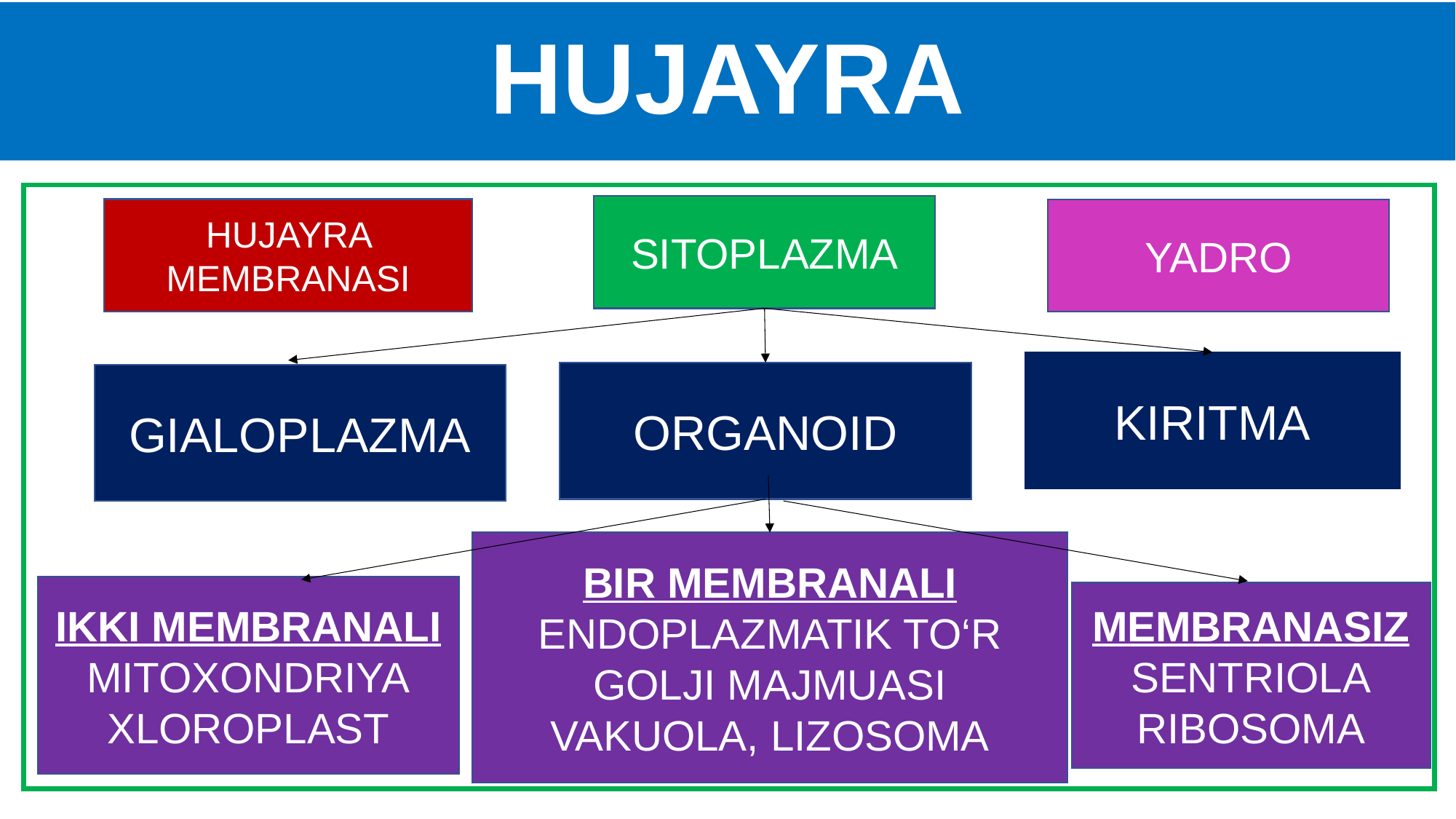

# HUJAYRA

SITOPLAZMA
HUJAYRA MEMBRANASI
YADRO
KIRITMA
ORGANOID
GIALOPLAZMA
BIR MEMBRANALI
ENDOPLAZMATIK TO‘R
GOLJI MAJMUASI
VAKUOLA, LIZOSOMA

IKKI MEMBRANALI
MITOXONDRIYA
XLOROPLAST

MEMBRANASIZ
SENTRIOLA
RIBOSOMA